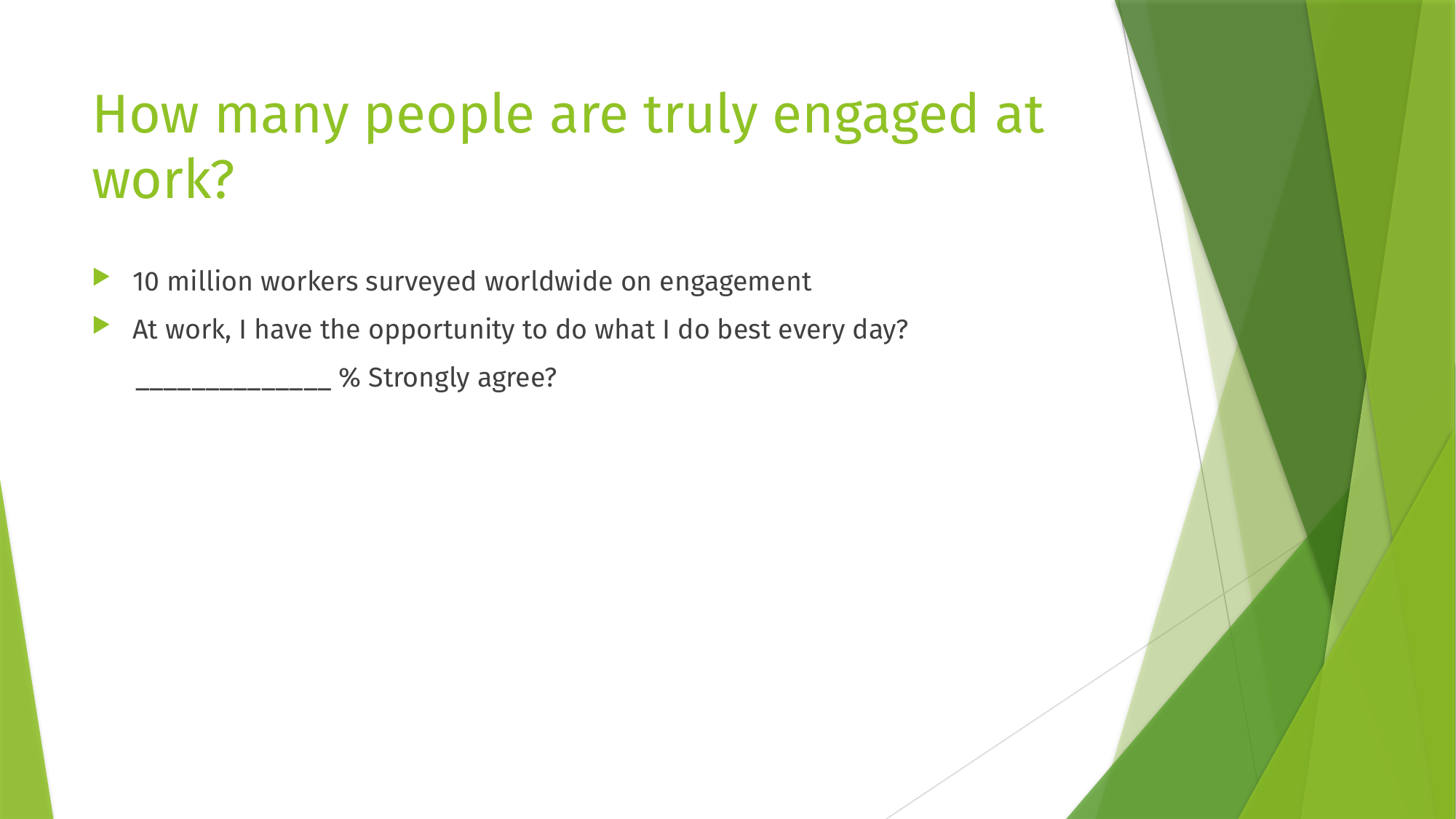

# How many people are truly engaged at work?
10 million workers surveyed worldwide on engagement
At work, I have the opportunity to do what I do best every day?
      ______________ % Strongly agree?